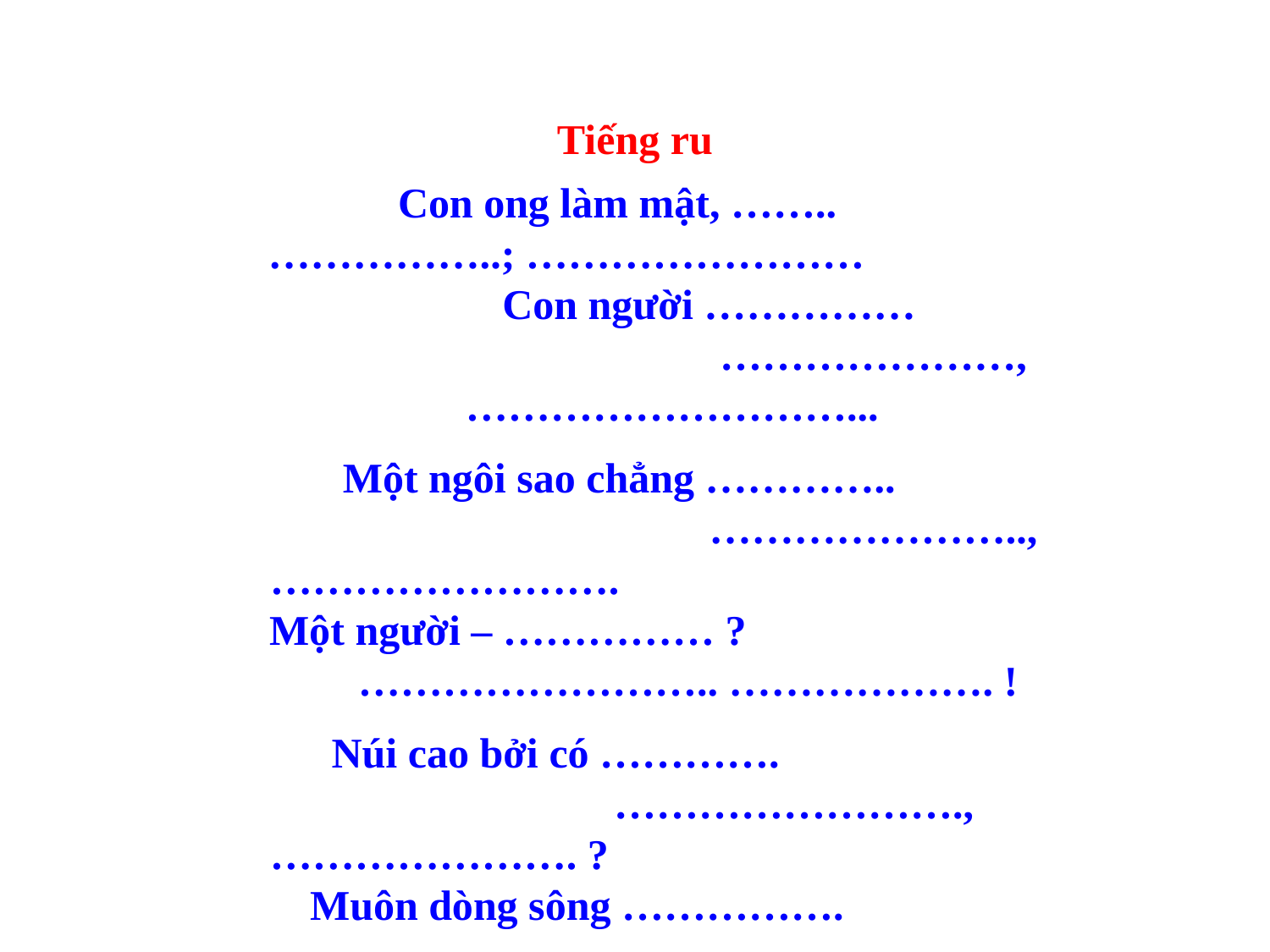

Tiếng ru
       Con ong làm mật, ……..                    ……………..; ……………………                                           Con người ……………                                                      …………………, ………………………...
       Một ngôi sao chẳng …………..                                                        ………………….., …………………….                                            Một người – …………… ?                                   …………………….. ………………. !
      Núi cao bởi có ………….                                                    ……………………., …………………. ?                                                 Muôn dòng sông …………….                                                        ……………………., …………………. ?
                                                   Tố Hữu